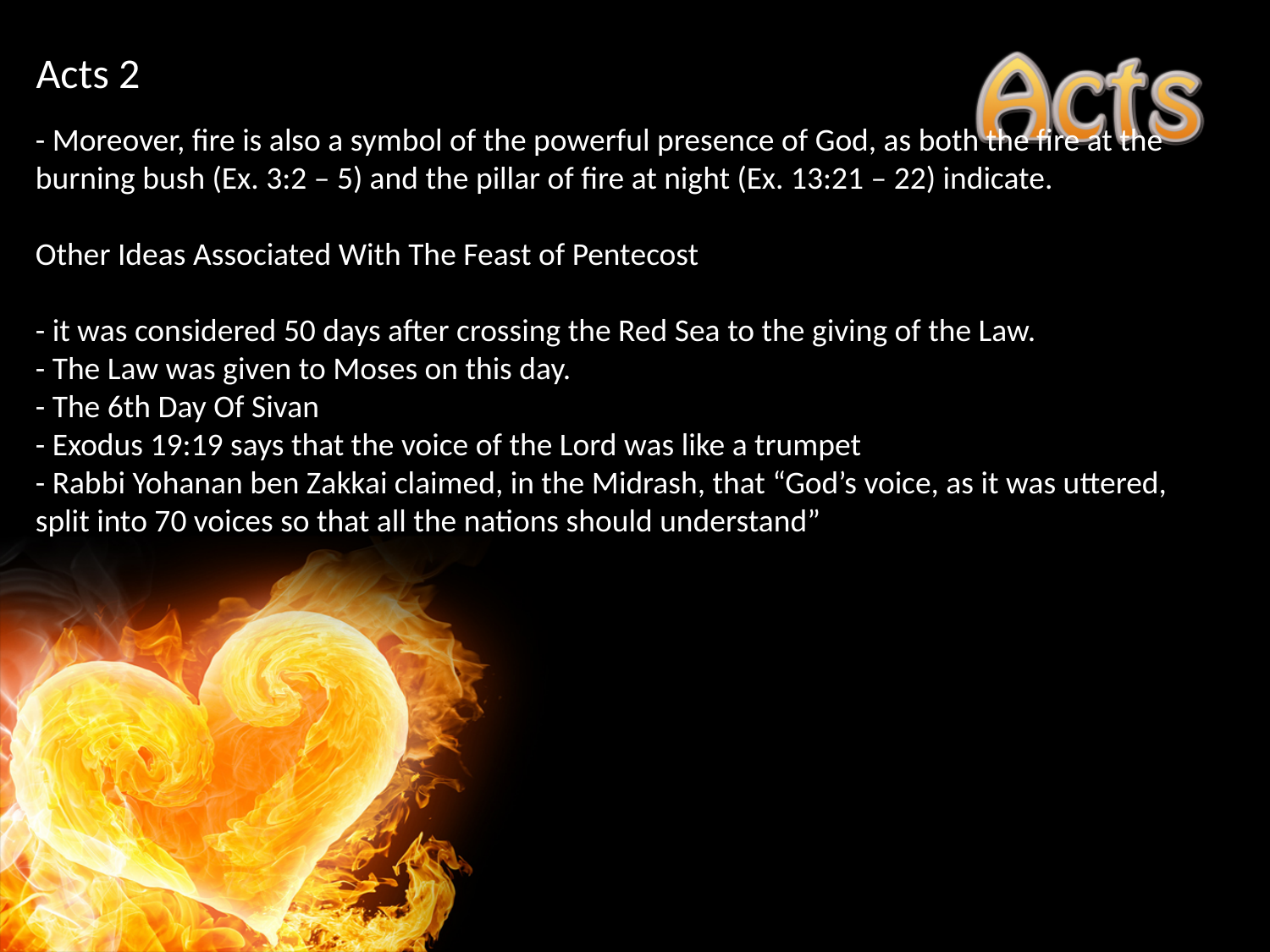

Acts 2
- Moreover, fire is also a symbol of the powerful presence of God, as both the fire at the burning bush (Ex. 3:2 – 5) and the pillar of fire at night (Ex. 13:21 – 22) indicate.

Other Ideas Associated With The Feast of Pentecost

- it was considered 50 days after crossing the Red Sea to the giving of the Law.
- The Law was given to Moses on this day.
- The 6th Day Of Sivan
- Exodus 19:19 says that the voice of the Lord was like a trumpet
- Rabbi Yohanan ben Zakkai claimed, in the Midrash, that “God’s voice, as it was uttered, split into 70 voices so that all the nations should understand”